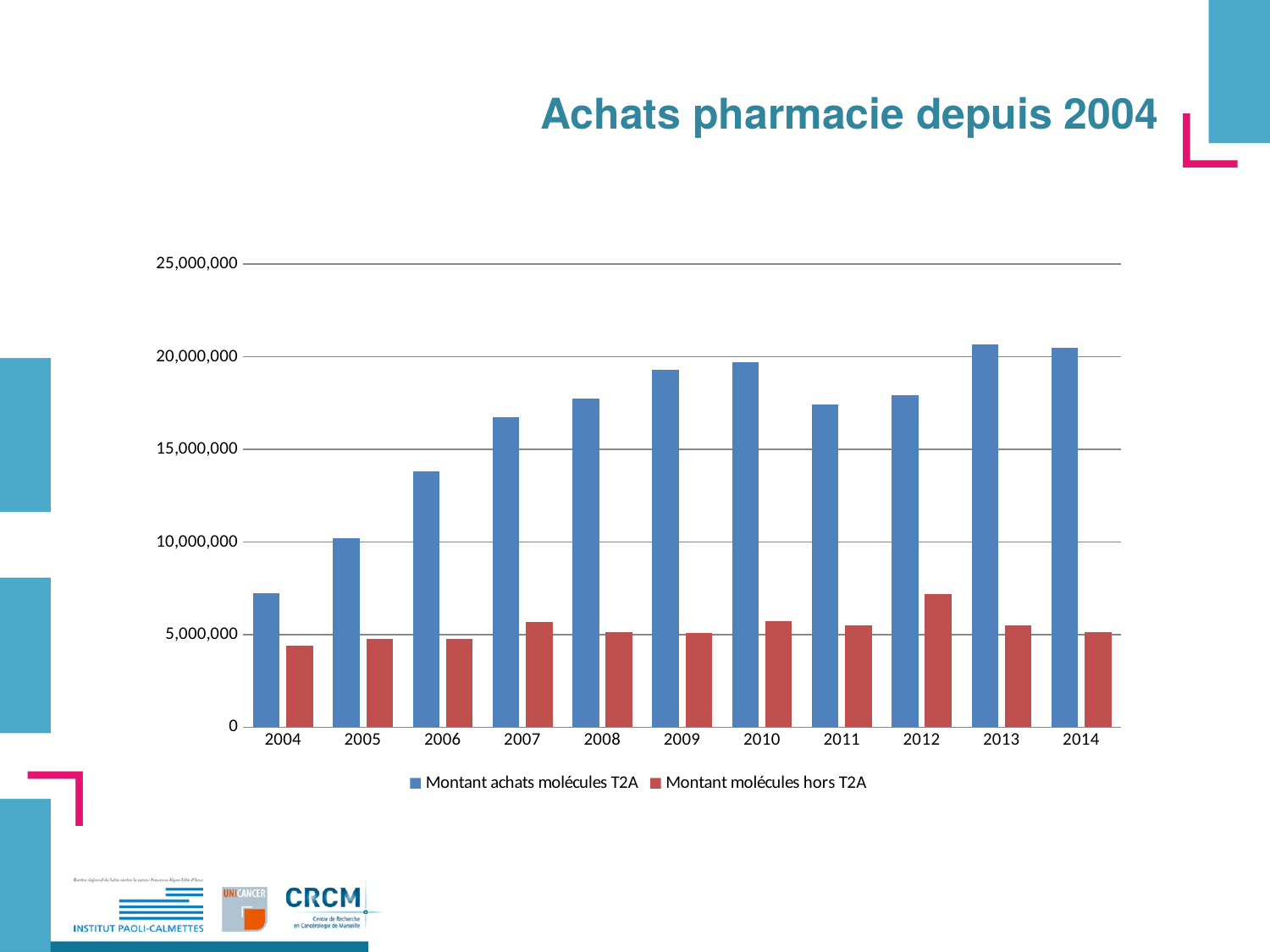

# Achats pharmacie depuis 2004

### Chart

| Category | Montant achats molécules T2A | Montant molécules hors T2A |
|---|---|---|
| 2004 | 7226300.05 | 4393592.259999999 |
| 2005 | 10182521.4 | 4774838.98 |
| 2006 | 13804783.180000002 | 4768720.51 |
| 2007 | 16744805.97 | 5666990.15 |
| 2008 | 17762944.67 | 5149215.809999999 |
| 2009 | 19303012.2 | 5088612.25 |
| 2010 | 19707497.789315 | 5721140.226601999 |
| 2011 | 17429875.66 | 5499689.530000001 |
| 2012 | 17932901.2 | 7206826.629999999 |
| 2013 | 20672059.95 | 5481961.340000004 |
| 2014 | 20482460.872080002 | 5139399.837919999 |